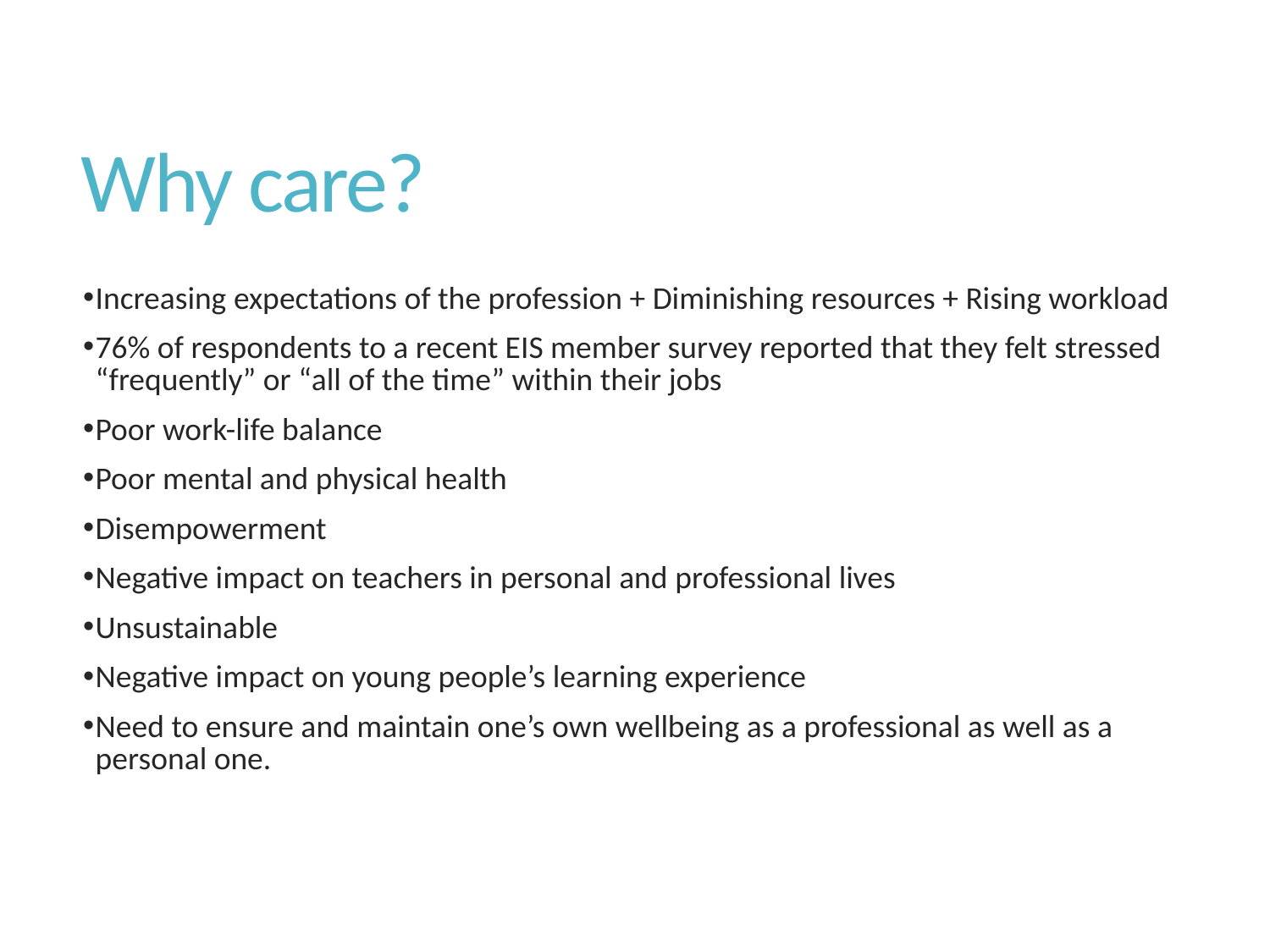

# Why care?
Increasing expectations of the profession + Diminishing resources + Rising workload
76% of respondents to a recent EIS member survey reported that they felt stressed “frequently” or “all of the time” within their jobs
Poor work-life balance
Poor mental and physical health
Disempowerment
Negative impact on teachers in personal and professional lives
Unsustainable
Negative impact on young people’s learning experience
Need to ensure and maintain one’s own wellbeing as a professional as well as a personal one.